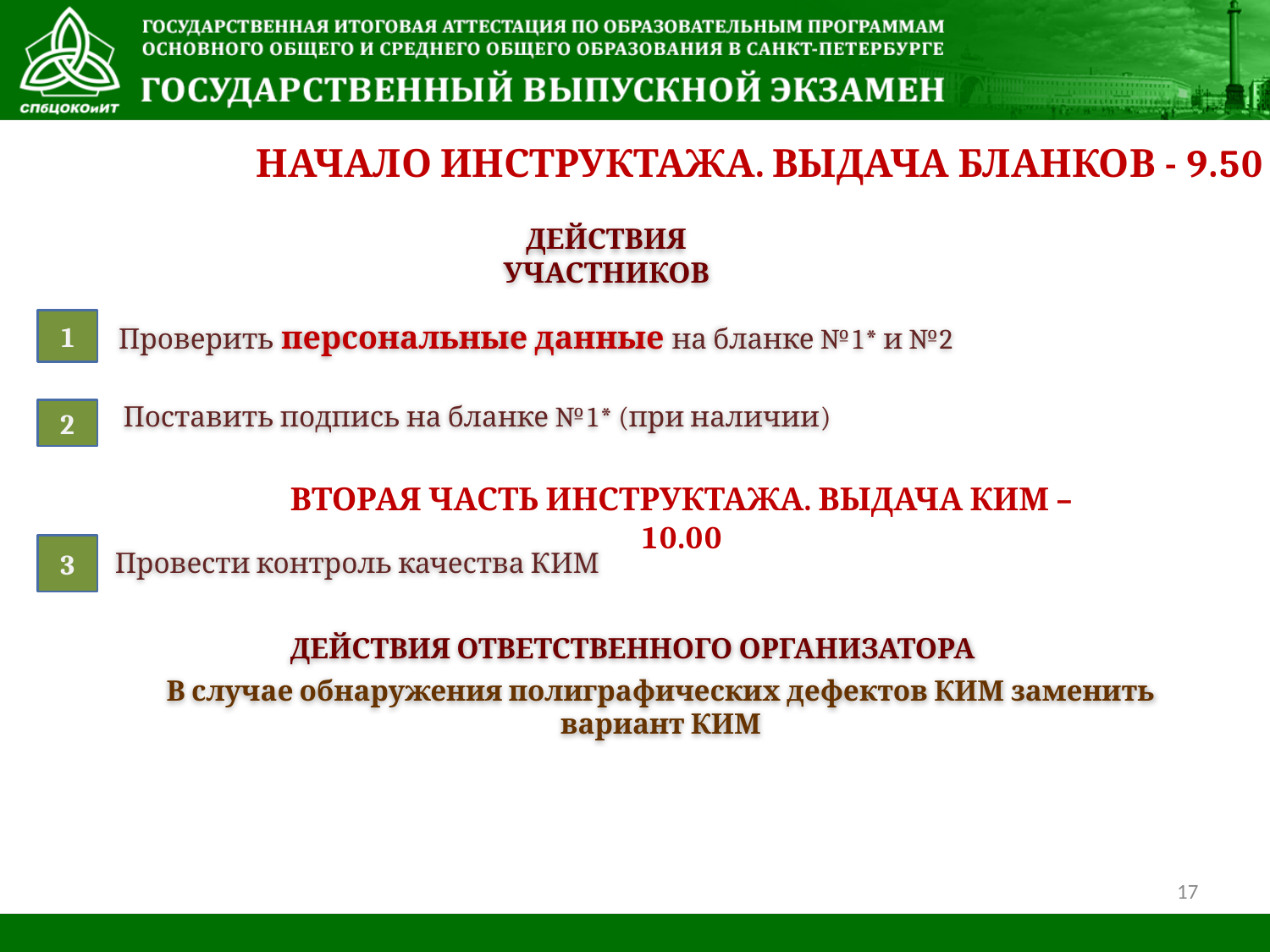

НАЧАЛО ИНСТРУКТАЖА. ВЫДАЧА БЛАНКОВ - 9.50
Действия УЧАСТНИКОВ
Проверить персональные данные на бланке №1* и №2
1
Поставить подпись на бланке №1* (при наличии)
2
ВТОРАЯ часть инструктажа. Выдача ким – 10.00
Провести контроль качества КИМ
3
Действия ответственного организатора
В случае обнаружения полиграфических дефектов КИМ заменить вариант КИМ
17